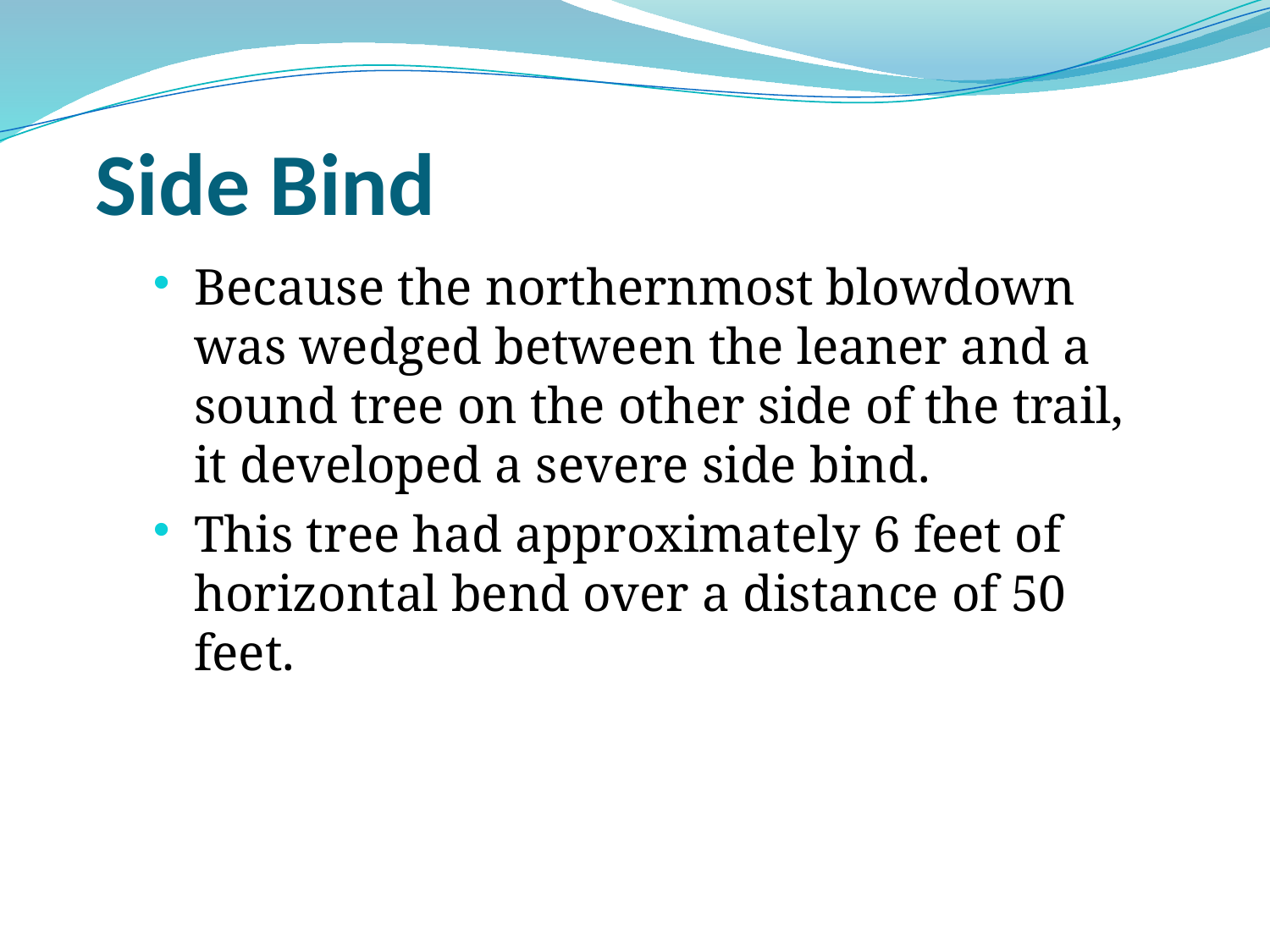

# Side Bind
Because the northernmost blowdown was wedged between the leaner and a sound tree on the other side of the trail, it developed a severe side bind.
This tree had approximately 6 feet of horizontal bend over a distance of 50 feet.